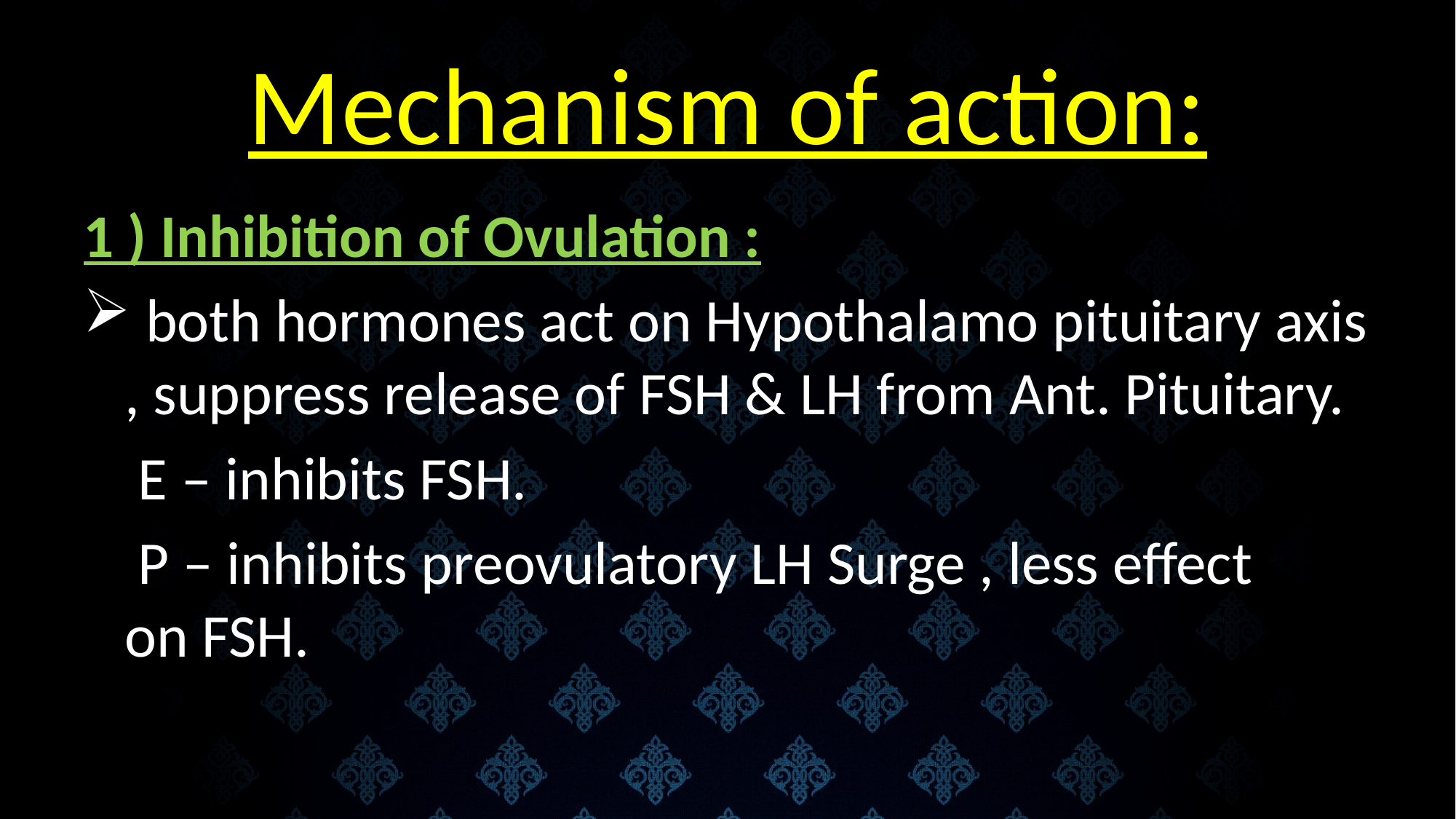

# Mechanism of action:
1 ) Inhibition of Ovulation :
 both hormones act on Hypothalamo pituitary axis , suppress release of FSH & LH from Ant. Pituitary.
    E – inhibits FSH.
    P – inhibits preovulatory LH Surge , less effect       on FSH.